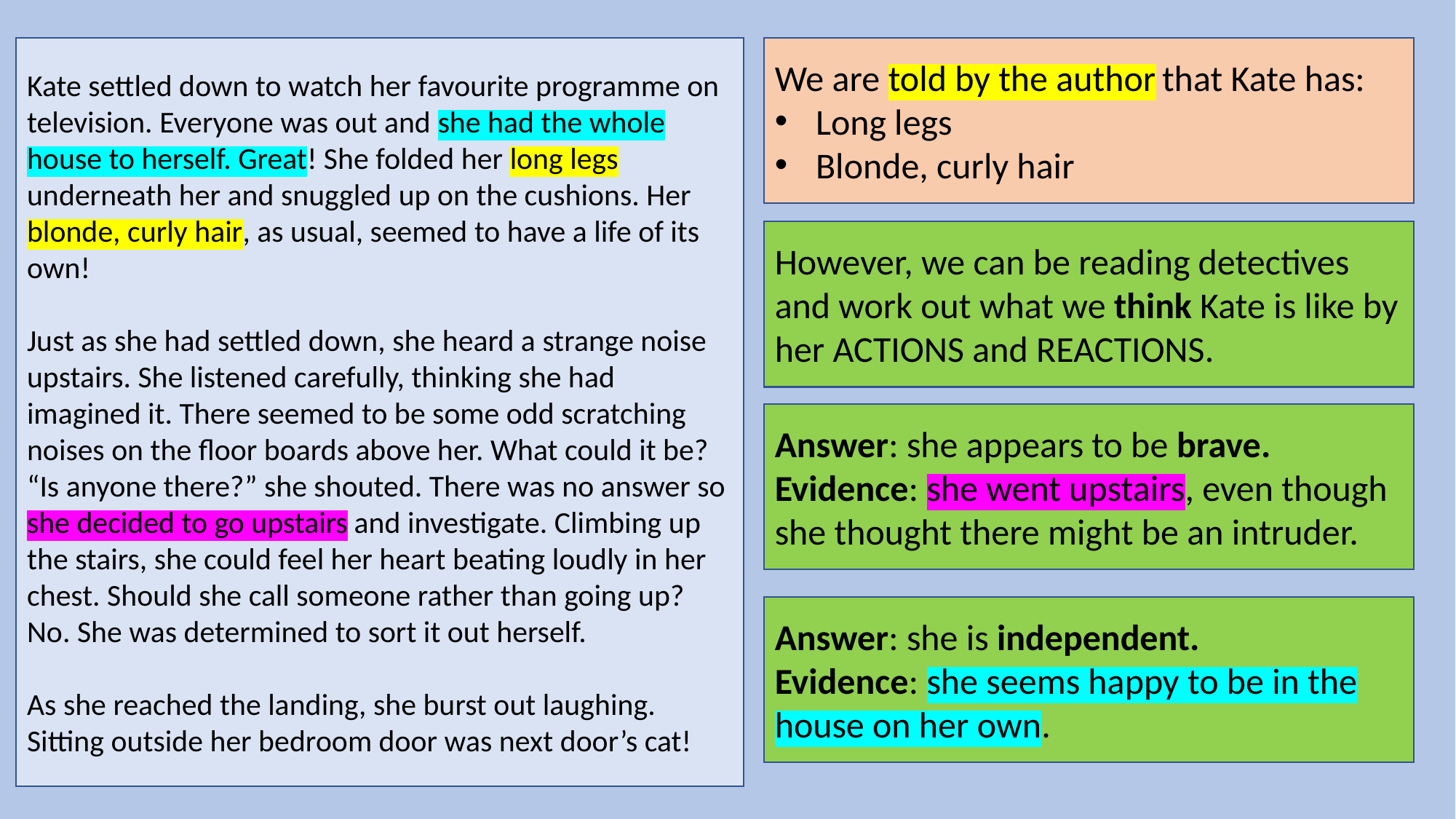

Kate settled down to watch her favourite programme on television. Everyone was out and she had the whole house to herself. Great! She folded her long legs underneath her and snuggled up on the cushions. Her blonde, curly hair, as usual, seemed to have a life of its own!

Just as she had settled down, she heard a strange noise upstairs. She listened carefully, thinking she had imagined it. There seemed to be some odd scratching noises on the floor boards above her. What could it be?
“Is anyone there?” she shouted. There was no answer so she decided to go upstairs and investigate. Climbing up the stairs, she could feel her heart beating loudly in her chest. Should she call someone rather than going up? No. She was determined to sort it out herself.

As she reached the landing, she burst out laughing. Sitting outside her bedroom door was next door’s cat!
We are told by the author that Kate has:
Long legs
Blonde, curly hair
However, we can be reading detectives and work out what we think Kate is like by her ACTIONS and REACTIONS.
Answer: she appears to be brave.
Evidence: she went upstairs, even though she thought there might be an intruder.
Answer: she is independent.
Evidence: she seems happy to be in the house on her own.